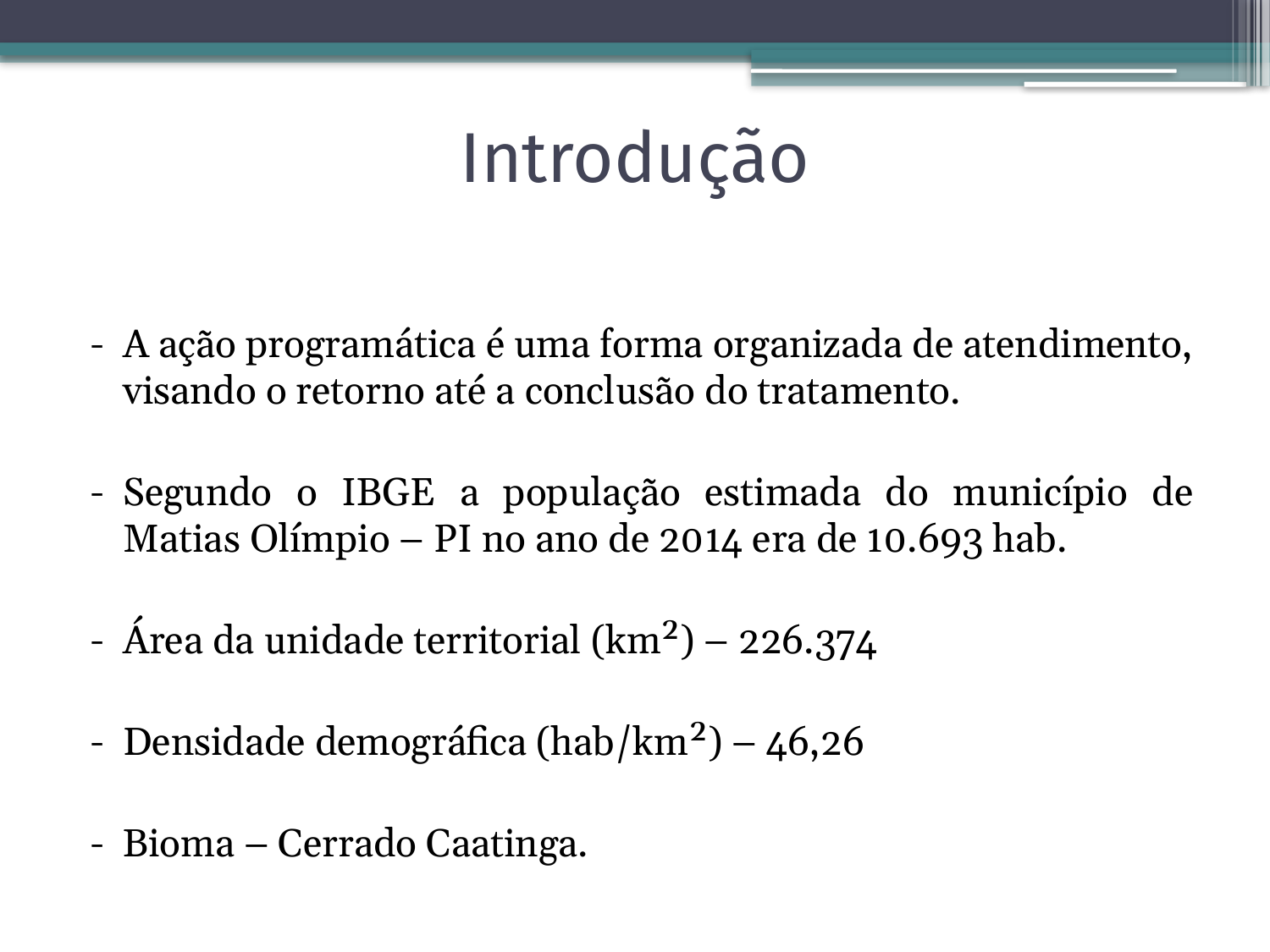

# Introdução
-	A ação programática é uma forma organizada de atendimento, visando o retorno até a conclusão do tratamento.

-	Segundo o IBGE a população estimada do município de Matias Olímpio – PI no ano de 2014 era de 10.693 hab.

-	Área da unidade territorial (km²) – 226.374

-	Densidade demográfica (hab/km²) – 46,26

-	Bioma – Cerrado Caatinga.